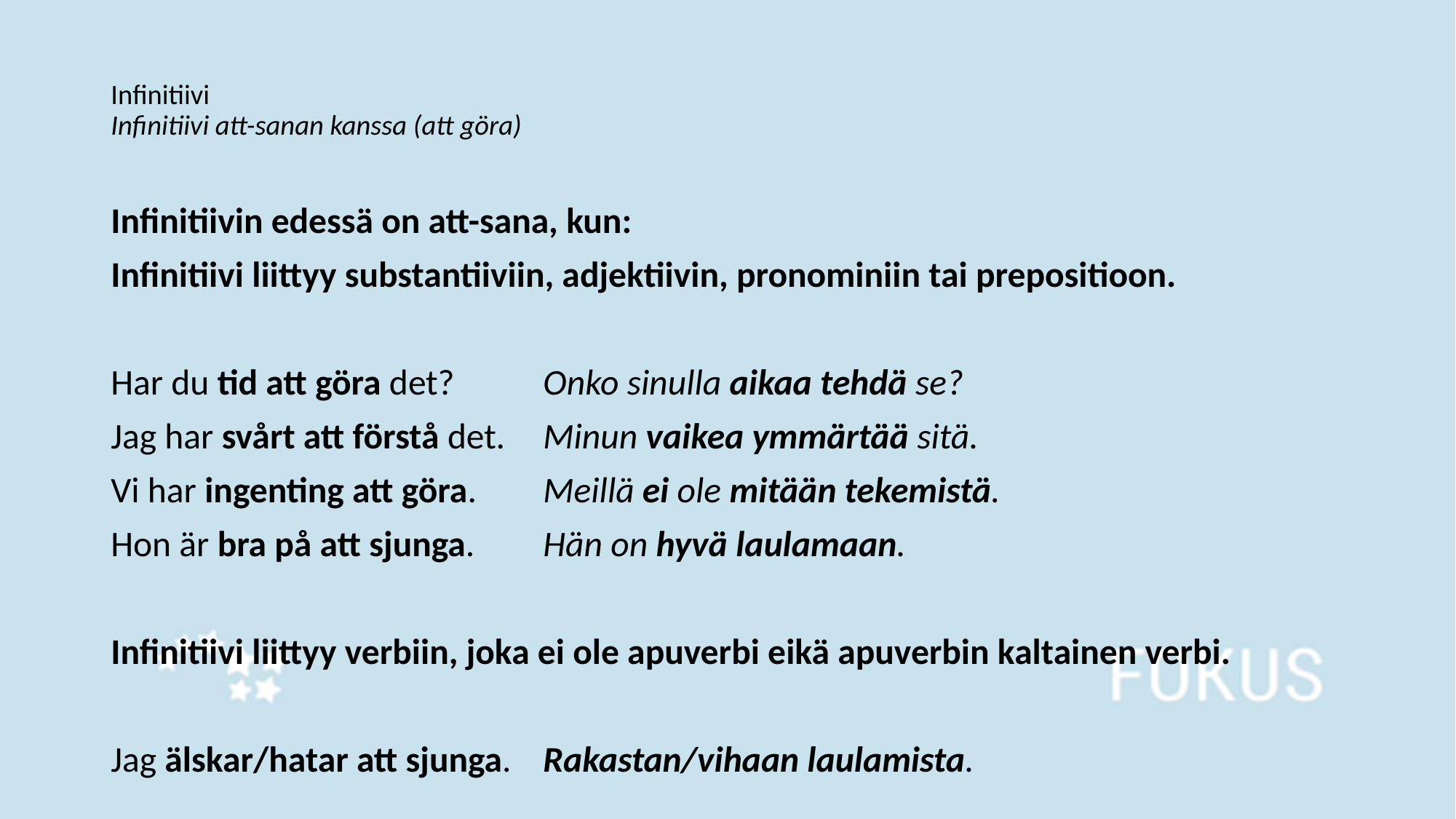

# Infinitiivi Infinitiivi att-sanan kanssa (att göra)
Infinitiivin edessä on att-sana, kun:
Infinitiivi liittyy substantiiviin, adjektiivin, pronominiin tai prepositioon.

Har du tid att göra det?		Onko sinulla aikaa tehdä se?
Jag har svårt att förstå det.		Minun vaikea ymmärtää sitä.
Vi har ingenting att göra.		Meillä ei ole mitään tekemistä.
Hon är bra på att sjunga.		Hän on hyvä laulamaan.

Infinitiivi liittyy verbiin, joka ei ole apuverbi eikä apuverbin kaltainen verbi.

Jag älskar/hatar att sjunga.		Rakastan/vihaan laulamista.